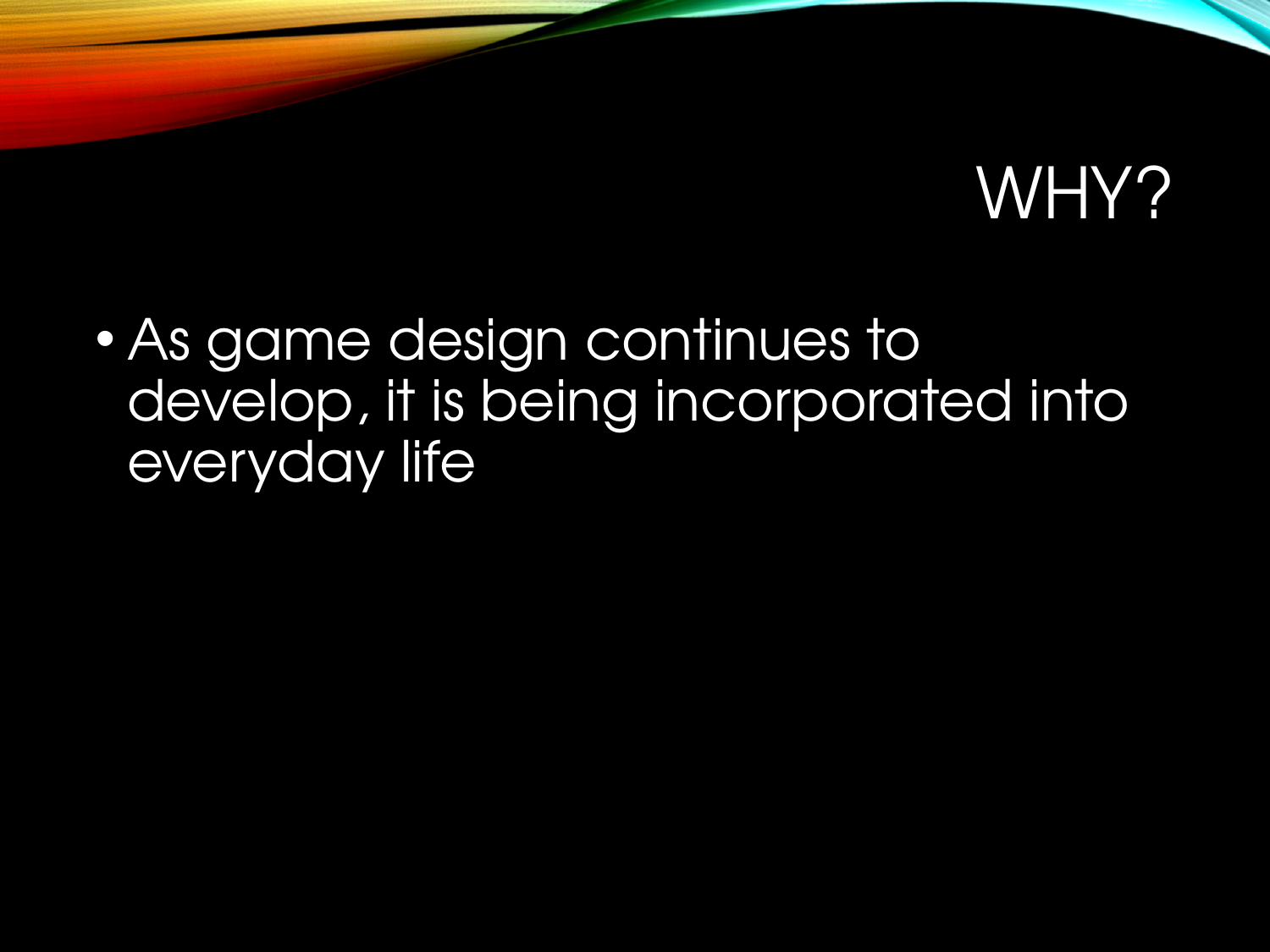

# Why?
As game design continues to develop, it is being incorporated into everyday life